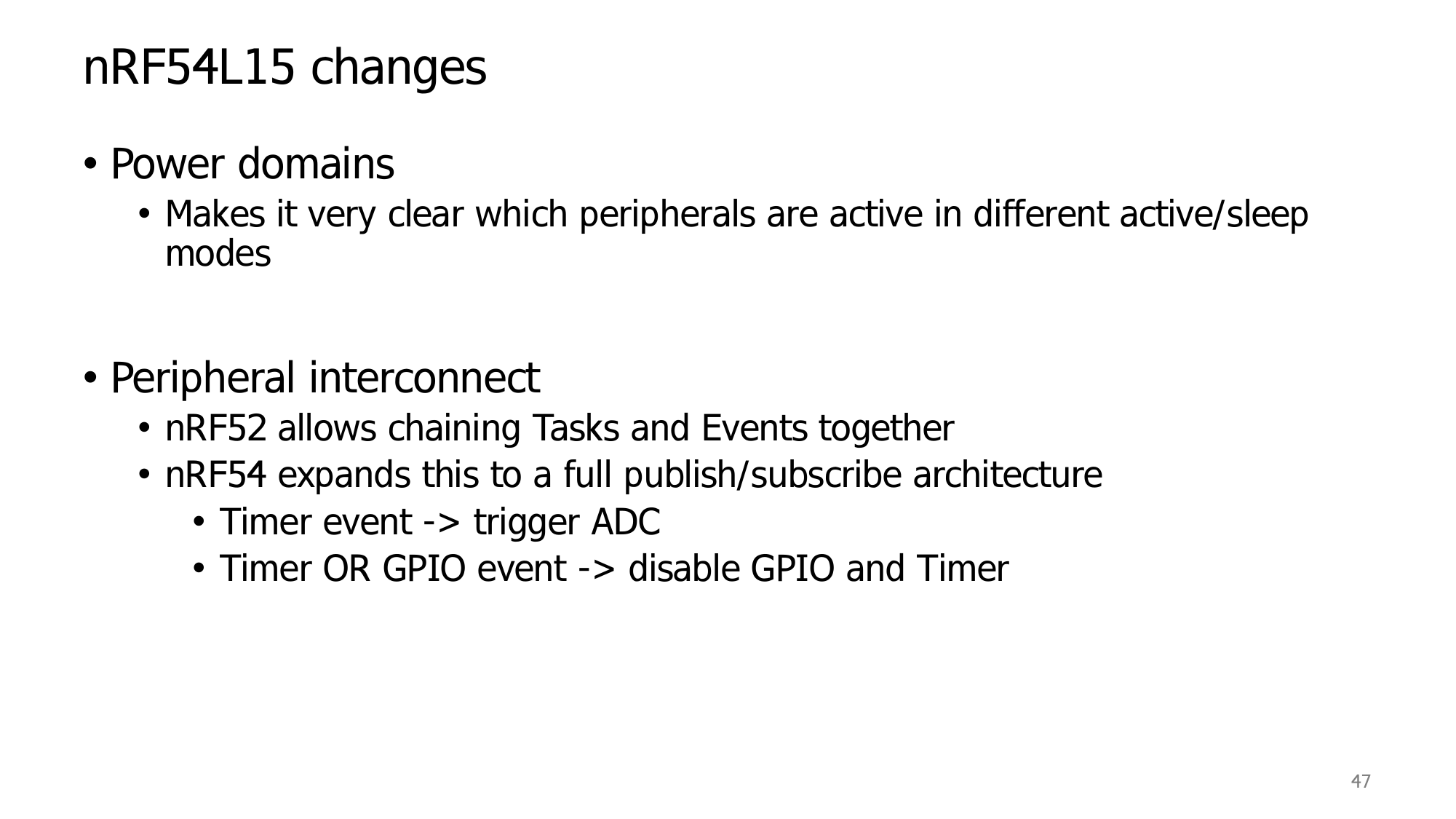

# nRF54L15 changes
Power domains
Makes it very clear which peripherals are active in different active/sleep modes

Peripheral interconnect
nRF52 allows chaining Tasks and Events together
nRF54 expands this to a full publish/subscribe architecture
Timer event -> trigger ADC
Timer OR GPIO event -> disable GPIO and Timer
47